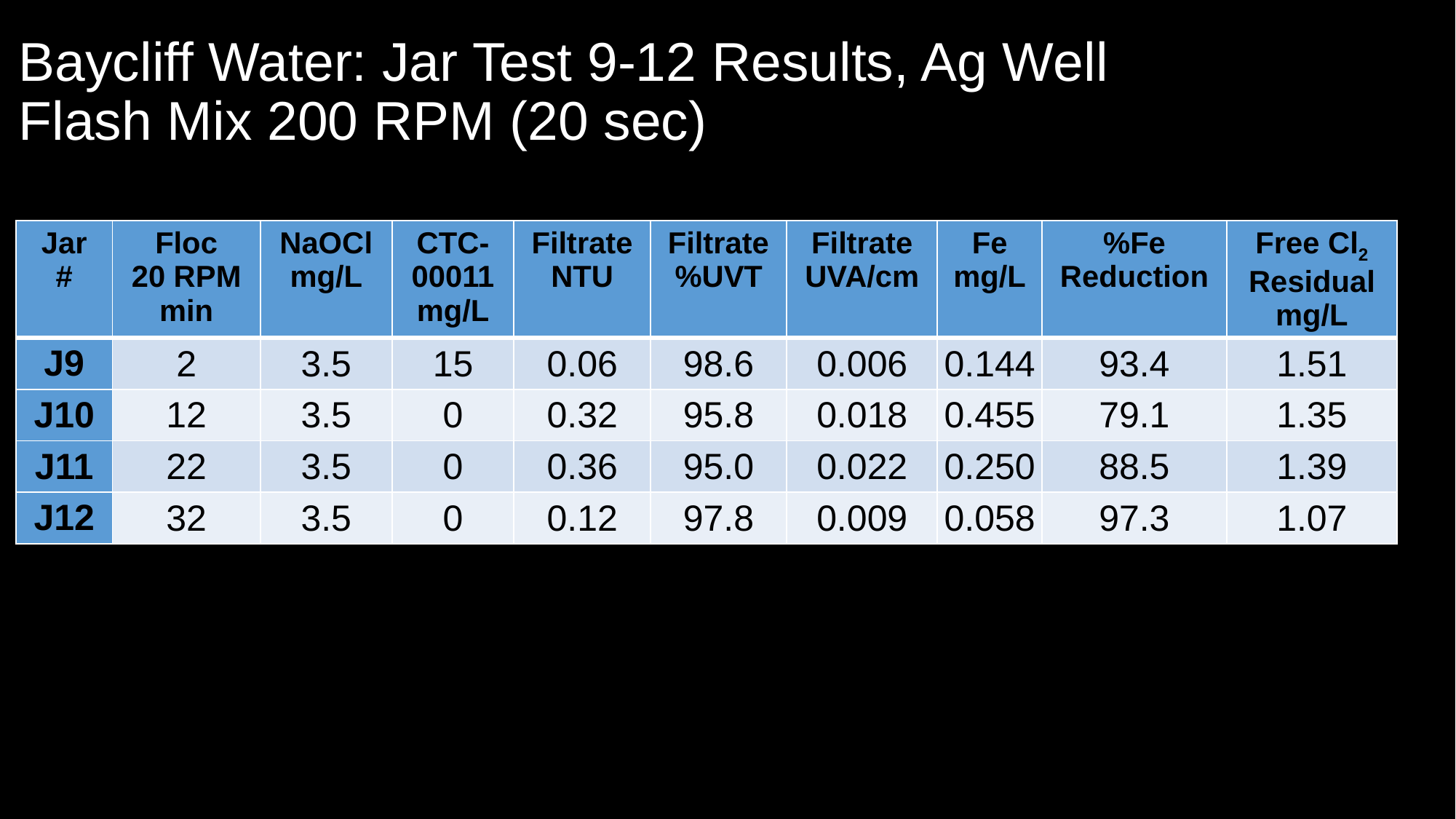

# Baycliff Water: Jar Test 9-12 Results, Ag Well Flash Mix 200 RPM (20 sec)
| Jar # | Floc 20 RPM min | NaOCl mg/L | CTC-00011 mg/L | Filtrate NTU | Filtrate %UVT | Filtrate UVA/cm | Fe mg/L | %Fe Reduction | Free Cl2 Residual mg/L |
| --- | --- | --- | --- | --- | --- | --- | --- | --- | --- |
| J9 | 2 | 3.5 | 15 | 0.06 | 98.6 | 0.006 | 0.144 | 93.4 | 1.51 |
| J10 | 12 | 3.5 | 0 | 0.32 | 95.8 | 0.018 | 0.455 | 79.1 | 1.35 |
| J11 | 22 | 3.5 | 0 | 0.36 | 95.0 | 0.022 | 0.250 | 88.5 | 1.39 |
| J12 | 32 | 3.5 | 0 | 0.12 | 97.8 | 0.009 | 0.058 | 97.3 | 1.07 |